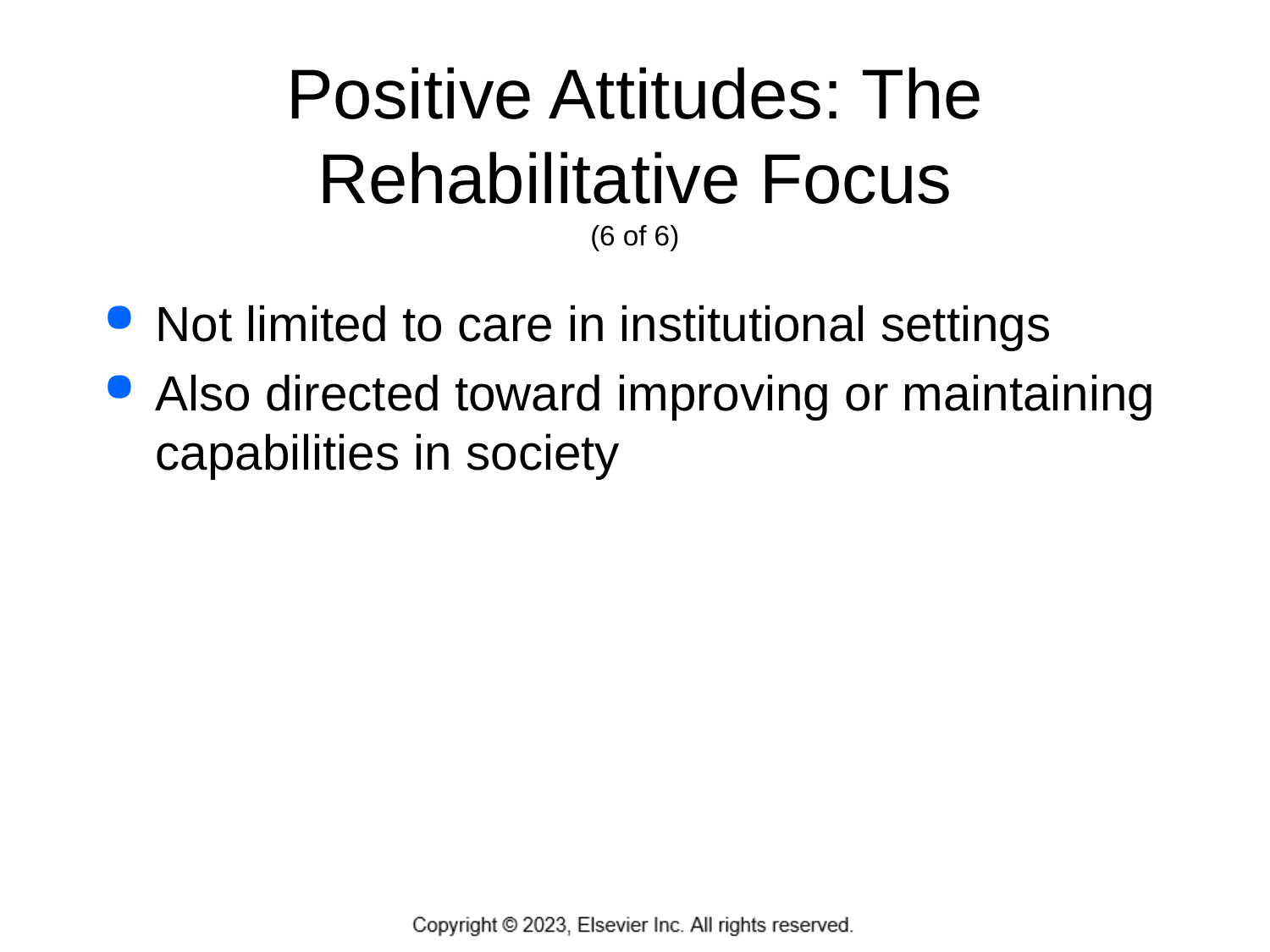

# Positive Attitudes: The Rehabilitative Focus (6 of 6)
Not limited to care in institutional settings
Also directed toward improving or maintaining capabilities in society